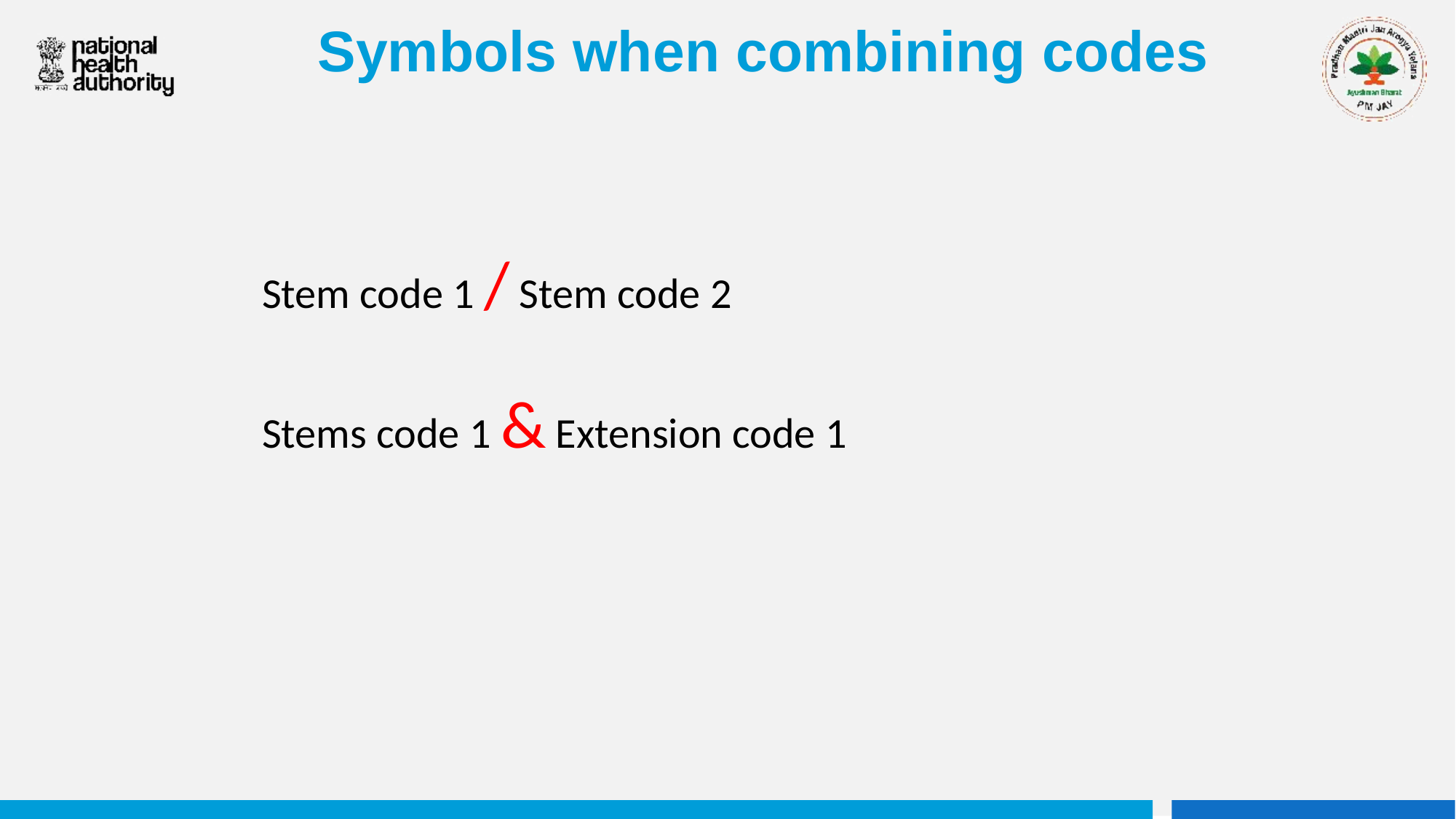

# Symbols when combining codes

Stem code 1 / Stem code 2

Stems code 1 & Extension code 1